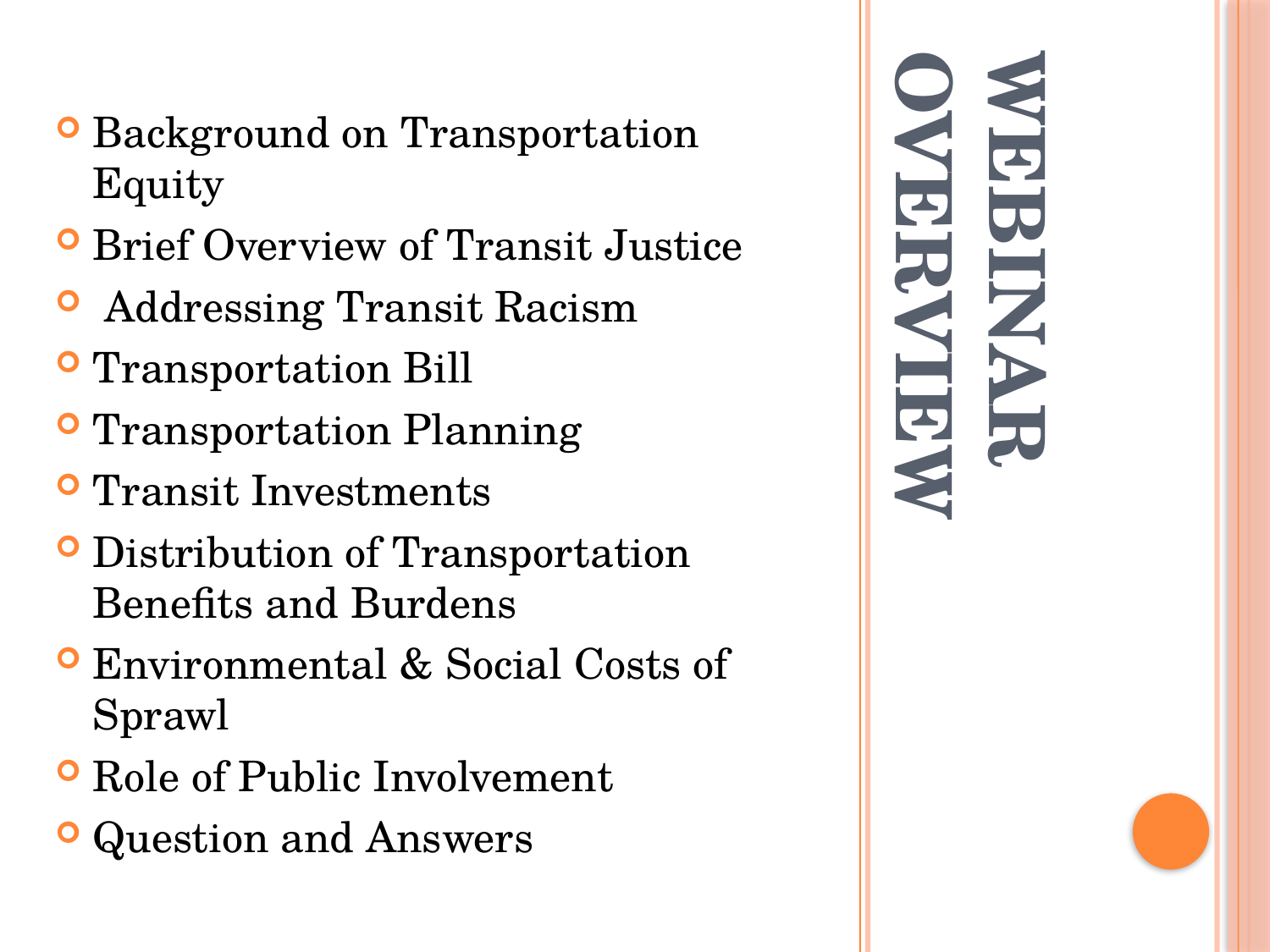

Background on Transportation Equity
Brief Overview of Transit Justice
 Addressing Transit Racism
Transportation Bill
Transportation Planning
Transit Investments
Distribution of Transportation Benefits and Burdens
Environmental & Social Costs of Sprawl
Role of Public Involvement
Question and Answers

# Webinar Overview